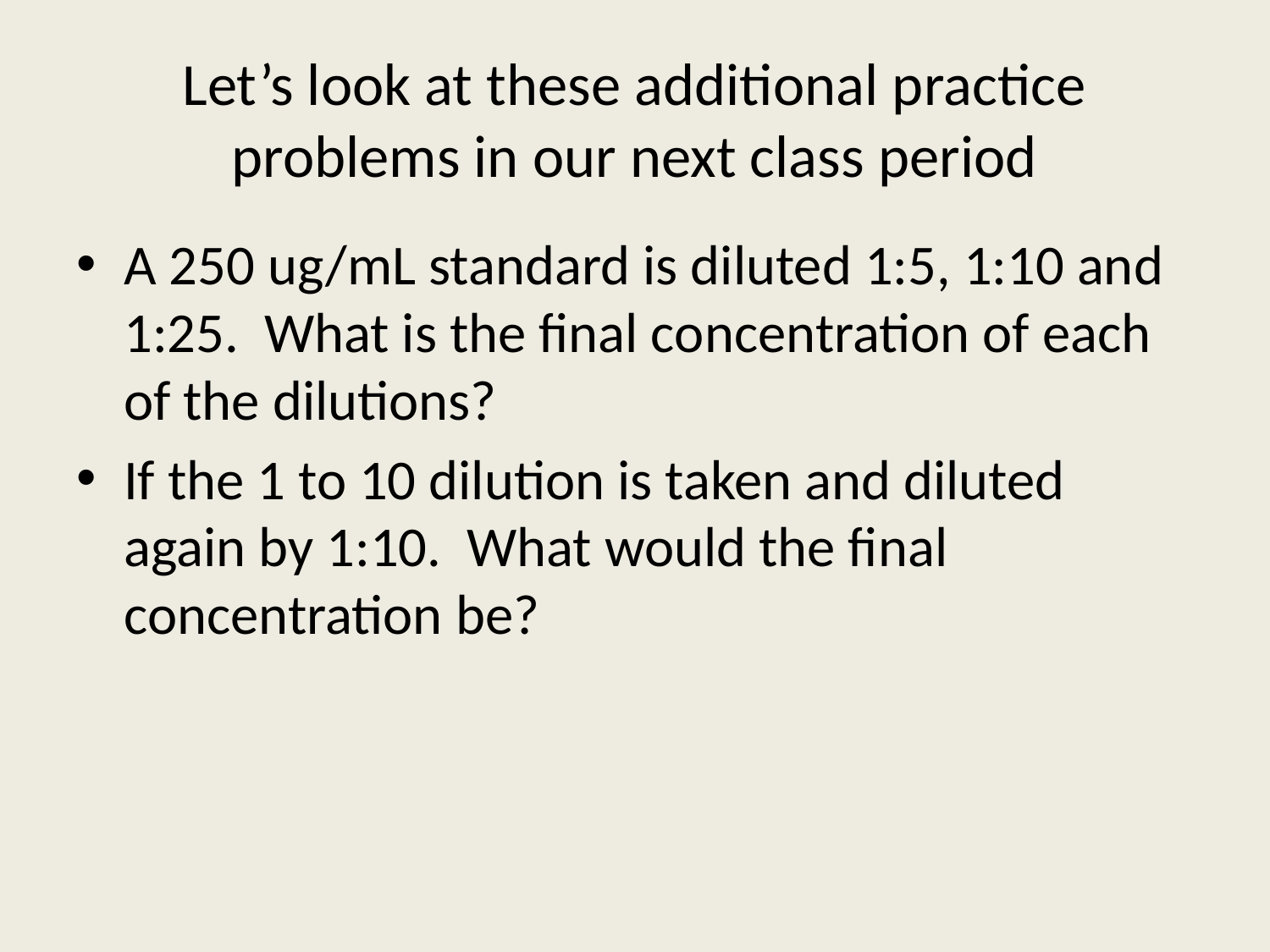

# Let’s look at these additional practice problems in our next class period
A 250 ug/mL standard is diluted 1:5, 1:10 and 1:25.  What is the final concentration of each of the dilutions?
If the 1 to 10 dilution is taken and diluted again by 1:10.  What would the final concentration be?